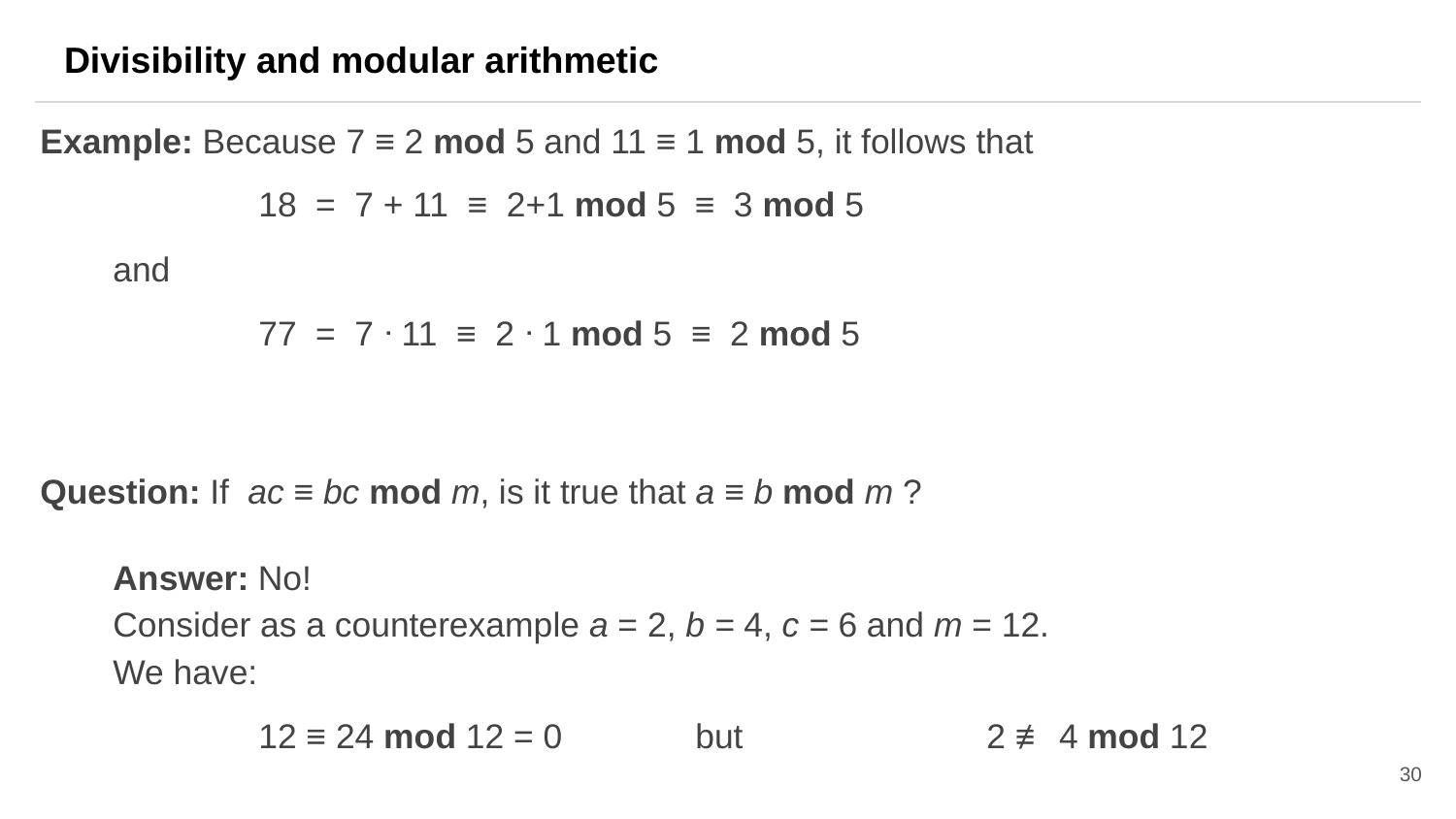

Divisibility and modular arithmetic
Example: Because 7 ≡ 2 mod 5 and 11 ≡ 1 mod 5, it follows that
	18  =  7 + 11  ≡  2+1 mod 5  ≡  3 mod 5
and
	77  =  7 ᐧ 11  ≡  2 ᐧ 1 mod 5  ≡  2 mod 5
Question: If  ac ≡ bc mod m, is it true that a ≡ b mod m ?
Answer: No!
Consider as a counterexample a = 2, b = 4, c = 6 and m = 12.
We have:
	12 ≡ 24 mod 12 = 0	but		2 ≢ 4 mod 12
30